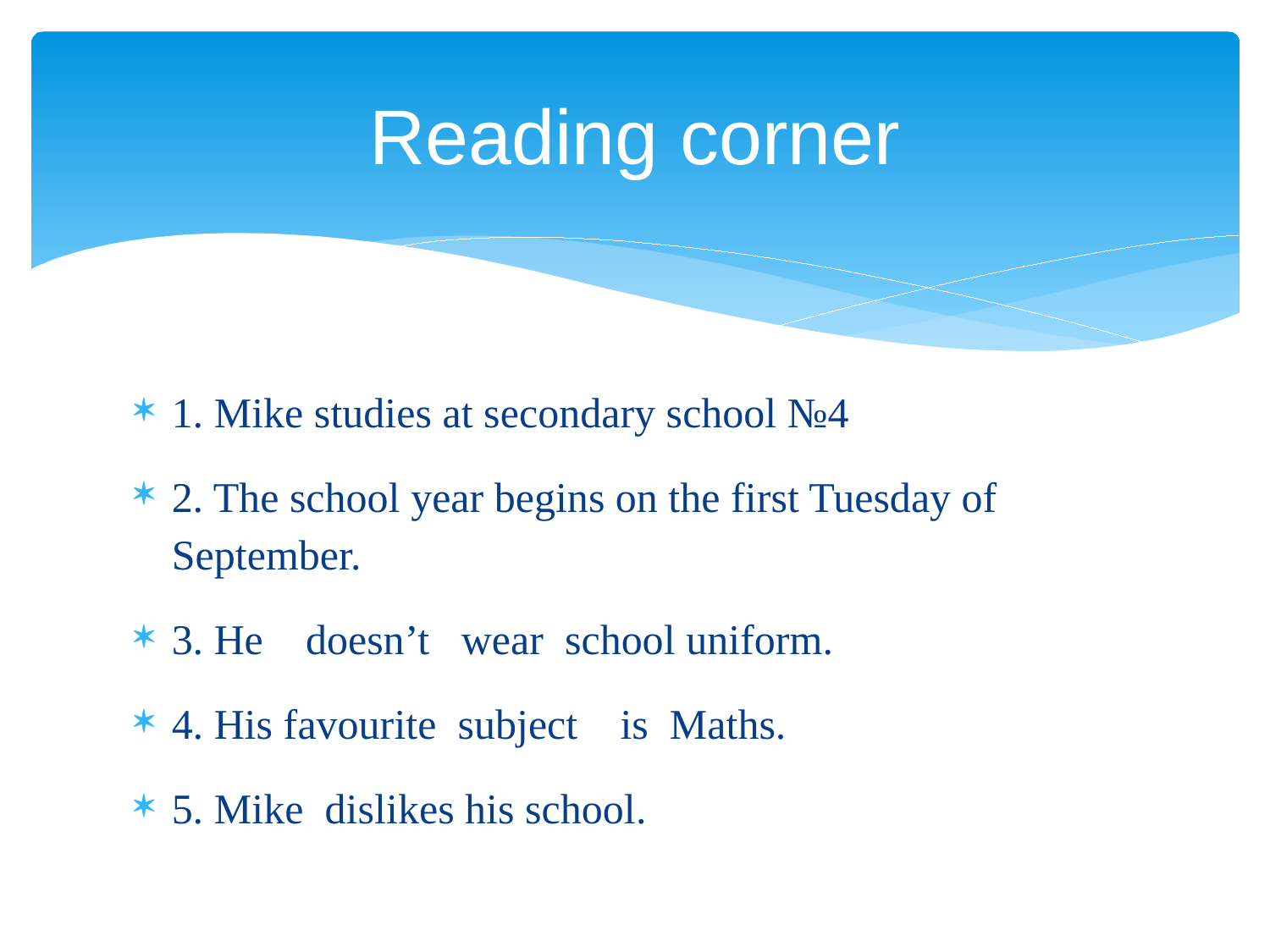

# Reading corner
1. Mike studies at secondary school №4
2. The school year begins on the first Tuesday of September.
3. He    doesn’t   wear  school uniform.
4. His favourite  subject    is  Maths.
5. Mike  dislikes his school.